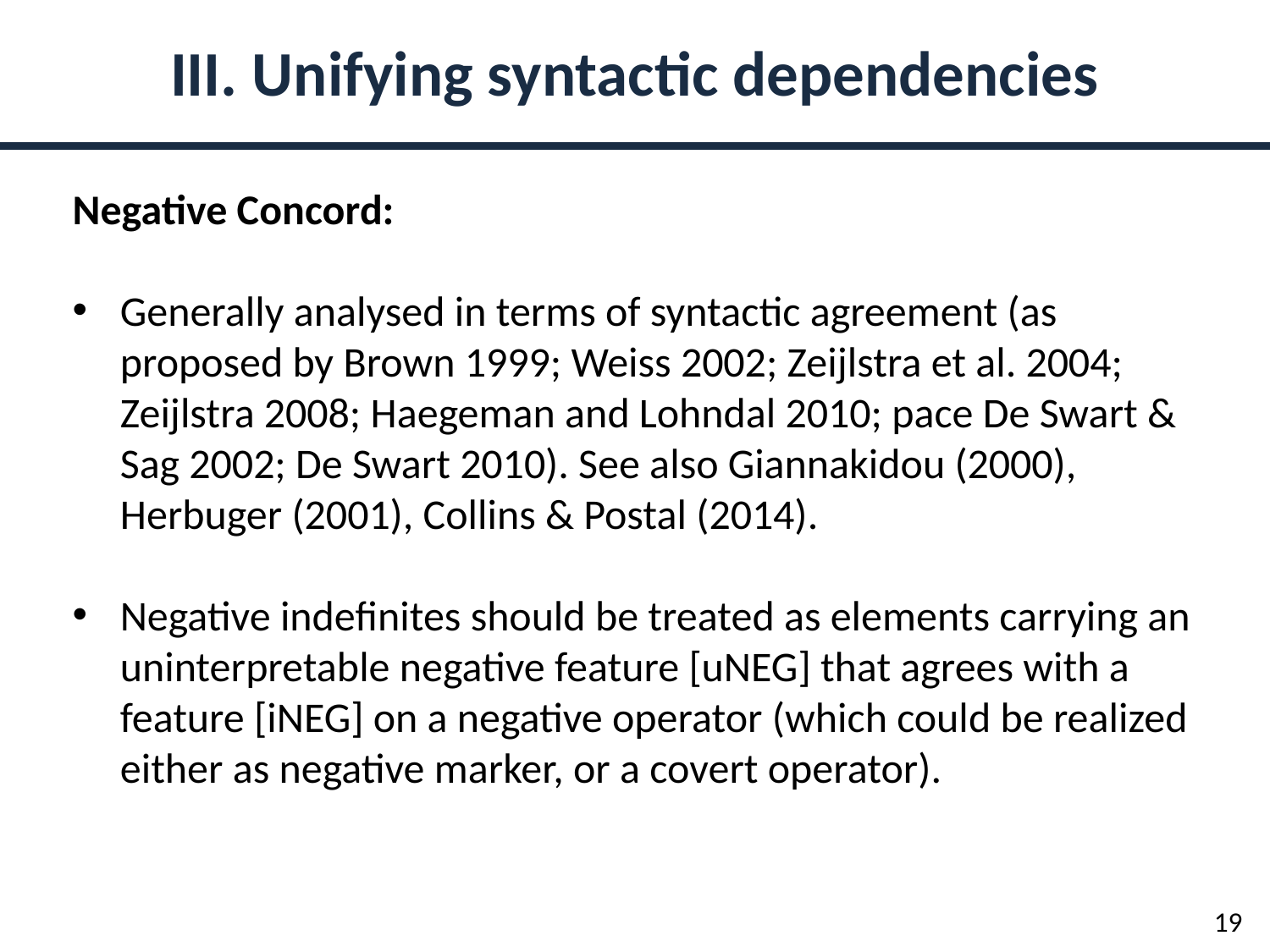

III. Unifying syntactic dependencies
Negative Concord:

Generally analysed in terms of syntactic agreement (as proposed by Brown 1999; Weiss 2002; Zeijlstra et al. 2004; Zeijlstra 2008; Haegeman and Lohndal 2010; pace De Swart & Sag 2002; De Swart 2010). See also Giannakidou (2000), Herbuger (2001), Collins & Postal (2014).

Negative indefinites should be treated as elements carrying an uninterpretable negative feature [uNEG] that agrees with a feature [iNEG] on a negative operator (which could be realized either as negative marker, or a covert operator).
19